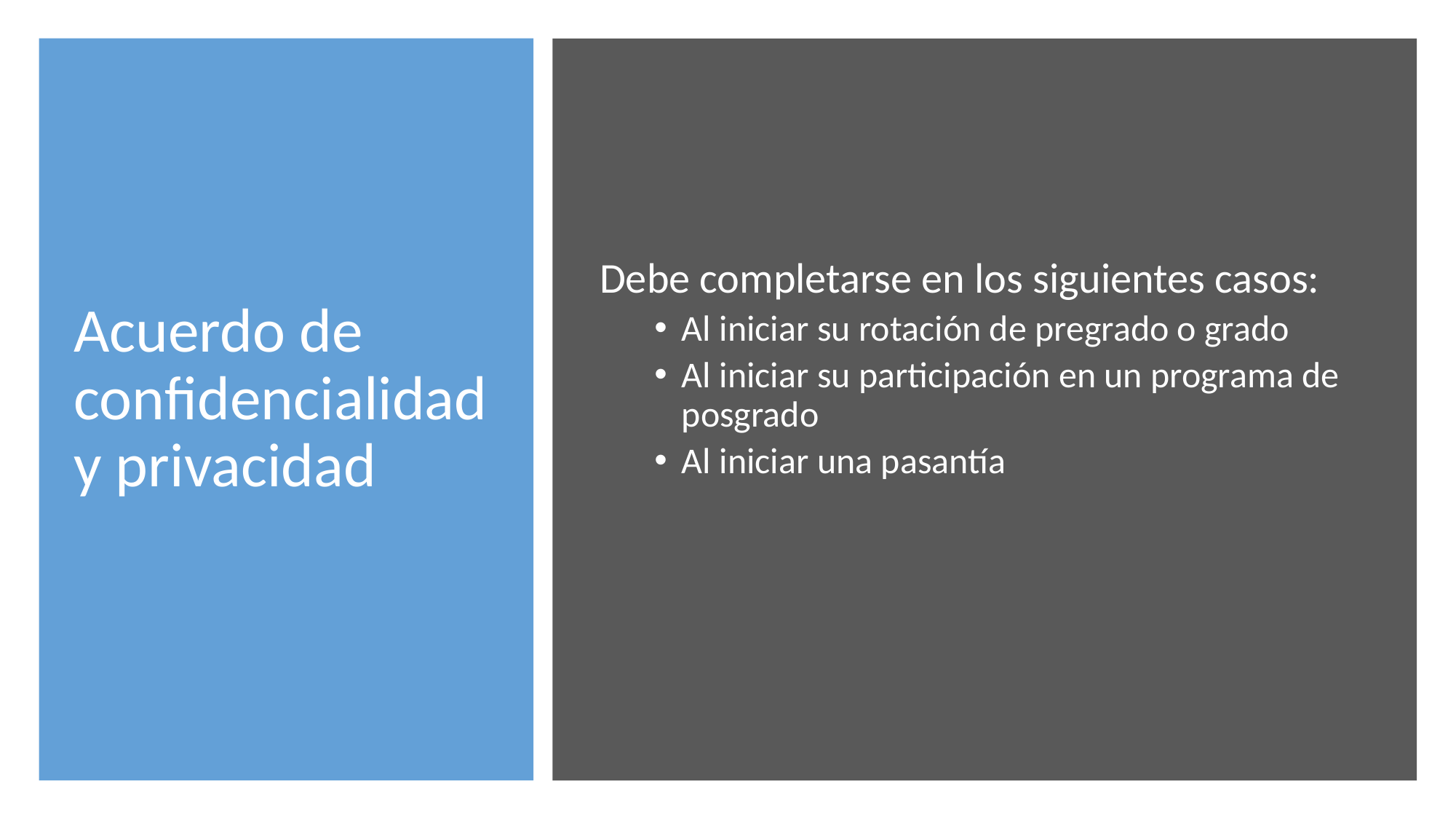

# Acuerdo de confidencialidad y privacidad
Debe completarse en los siguientes casos:
Al iniciar su rotación de pregrado o grado
Al iniciar su participación en un programa de posgrado
Al iniciar una pasantía